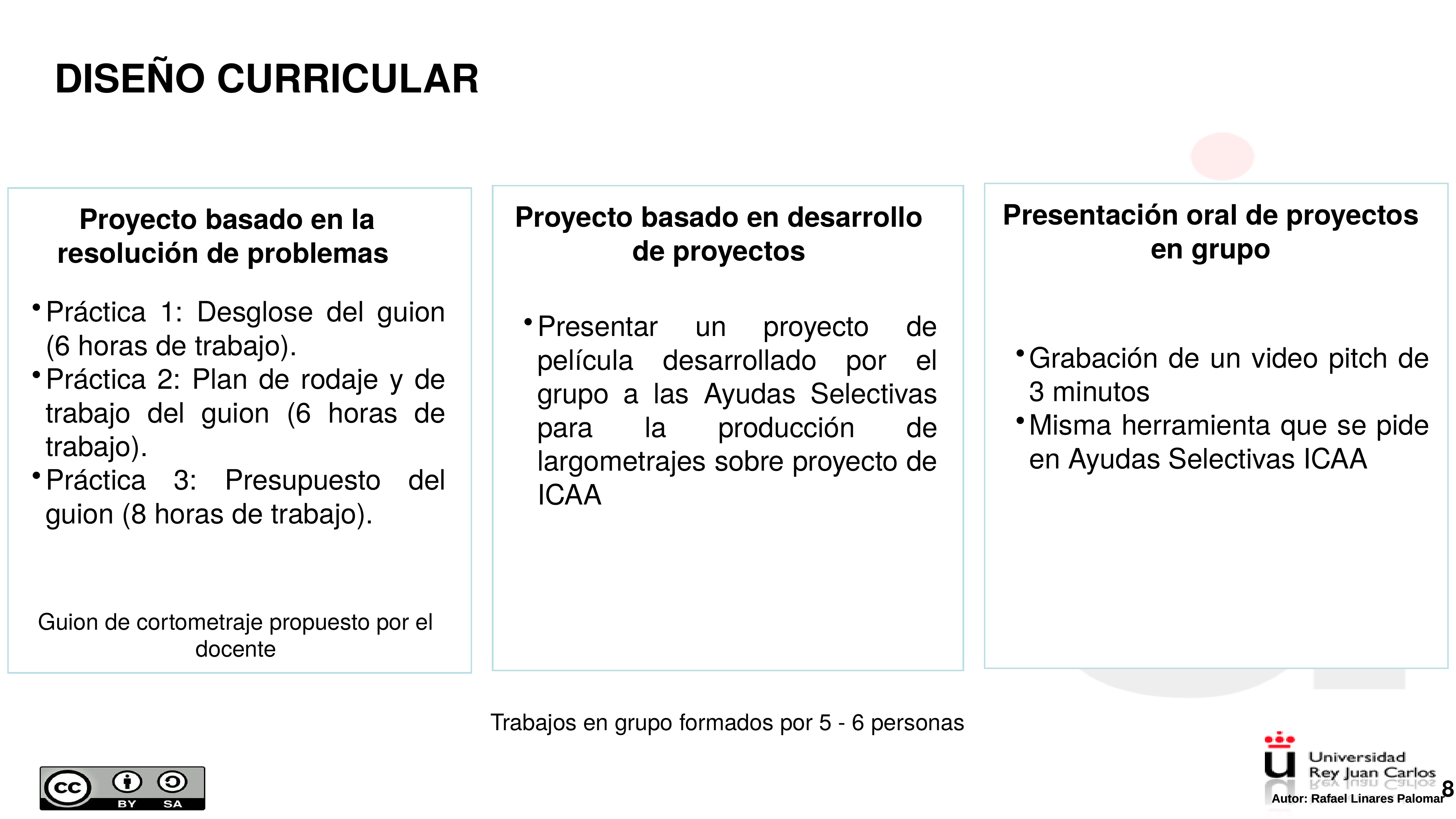

DISEÑO CURRICULAR

Presentación oral de proyectos en grupo
Proyecto basado en desarrollo de proyectos
Proyecto basado en la resolución de problemas
Grabación de un video pitch de 3 minutos
Misma herramienta que se pide en Ayudas Selectivas ICAA

Presentar un proyecto de película desarrollado por el grupo a las Ayudas Selectivas para la producción de largometrajes sobre proyecto de ICAA

Práctica 1: Desglose del guion (6 horas de trabajo).
Práctica 2: Plan de rodaje y de trabajo del guion (6 horas de trabajo).
Práctica 3: Presupuesto del guion (8 horas de trabajo).

Guion de cortometraje propuesto por el docente
Trabajos en grupo formados por 5 - 6 personas
8